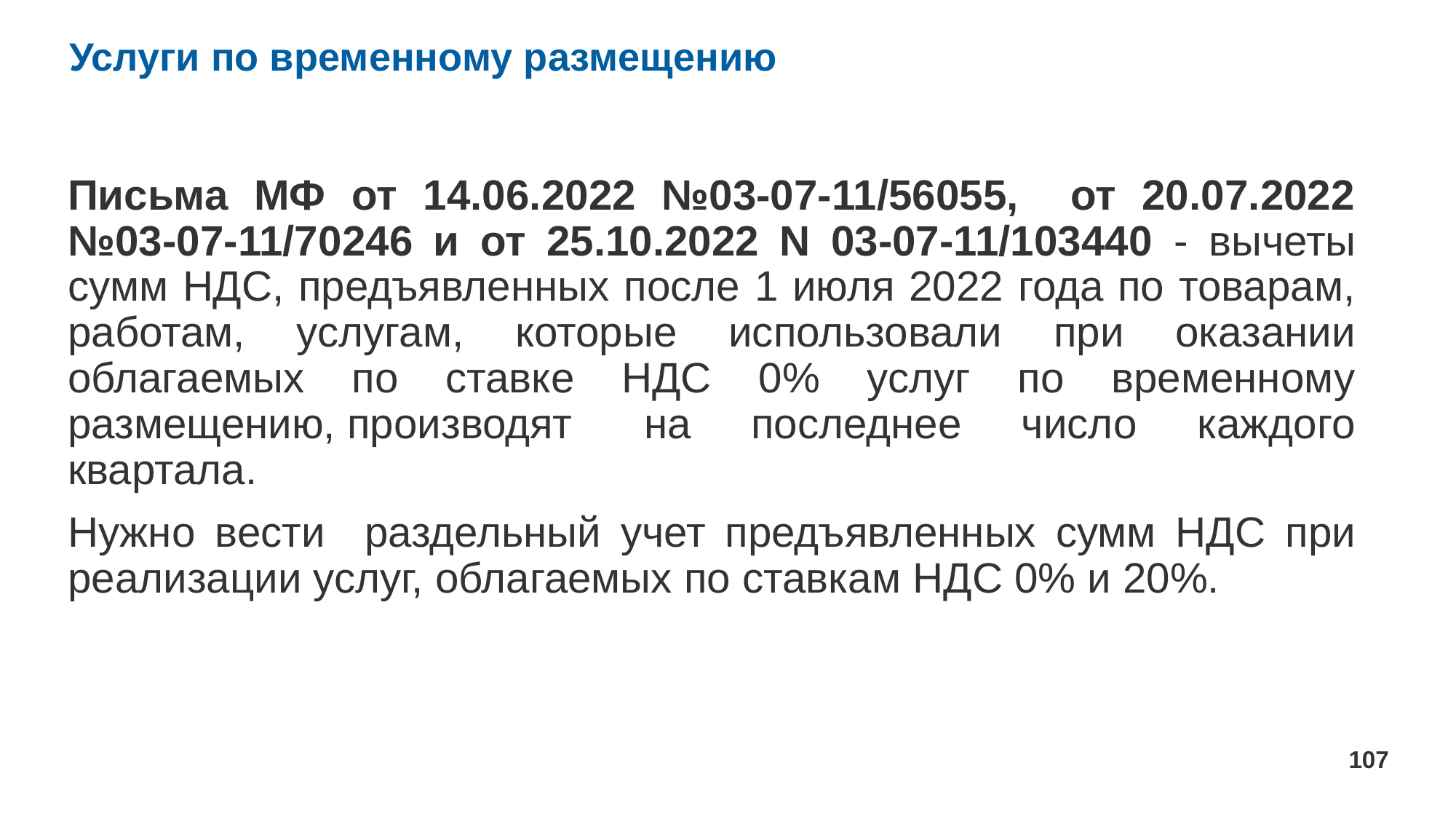

# Услуги по временному размещению
Письма МФ от 14.06.2022 №03-07-11/56055,  от 20.07.2022 №03-07-11/70246 и от 25.10.2022 N 03-07-11/103440 - вычеты сумм НДС, предъявленных после 1 июля 2022 года по товарам, работам, услугам, которые использовали при оказании облагаемых по ставке НДС 0% услуг по временному размещению, производят  на последнее число каждого квартала.
Нужно вести  раздельный учет предъявленных сумм НДС при реализации услуг, облагаемых по ставкам НДС 0% и 20%.